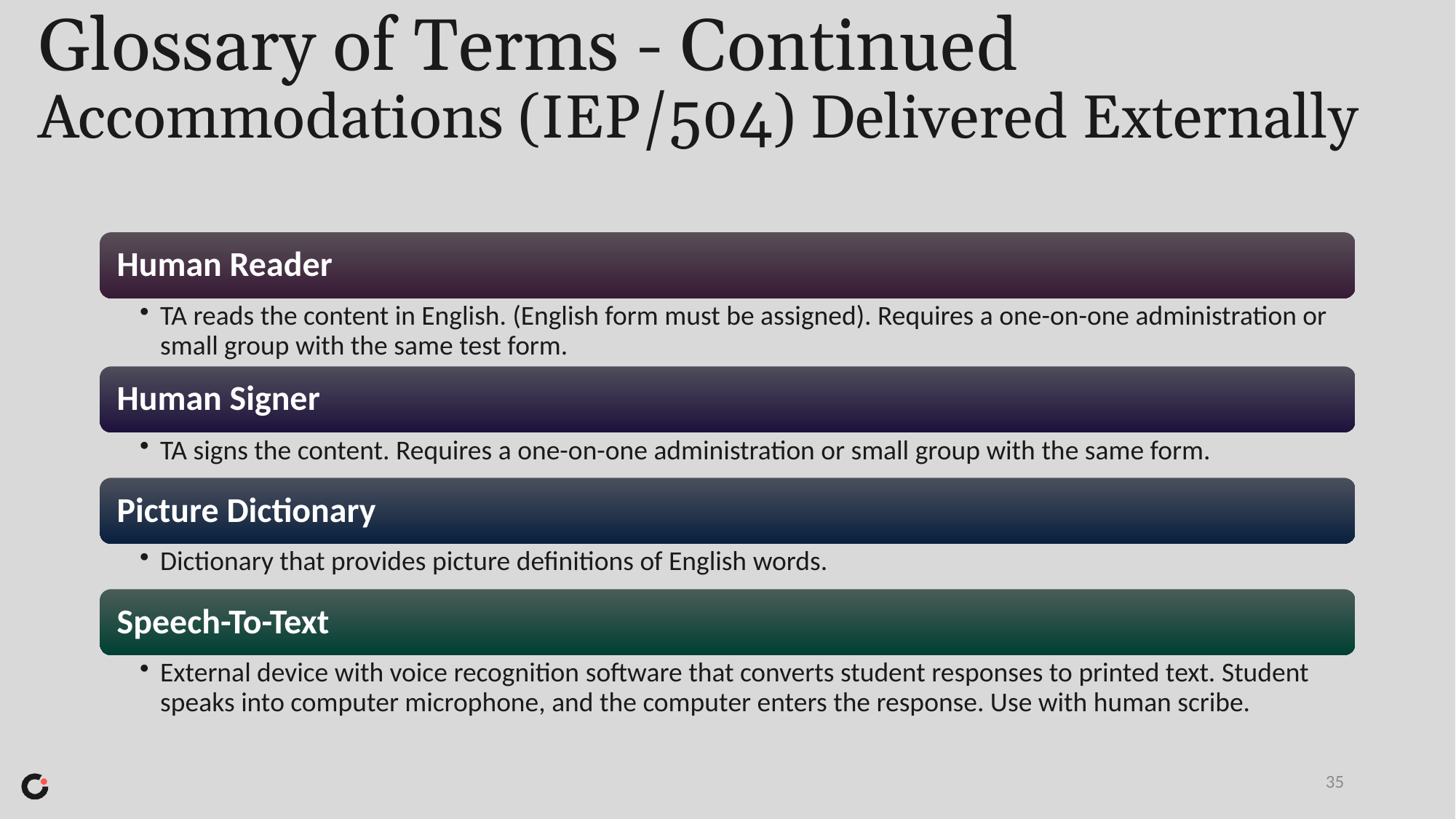

# Glossary of Terms - Continued Accommodations (IEP/504) Delivered Externally
Human Reader
TA reads the content in English. (English form must be assigned). Requires a one-on-one administration or small group with the same test form.
Human Signer
TA signs the content. Requires a one-on-one administration or small group with the same form.
Picture Dictionary
Dictionary that provides picture definitions of English words.
Speech-To-Text
External device with voice recognition software that converts student responses to printed text. Student speaks into computer microphone, and the computer enters the response. Use with human scribe.
35